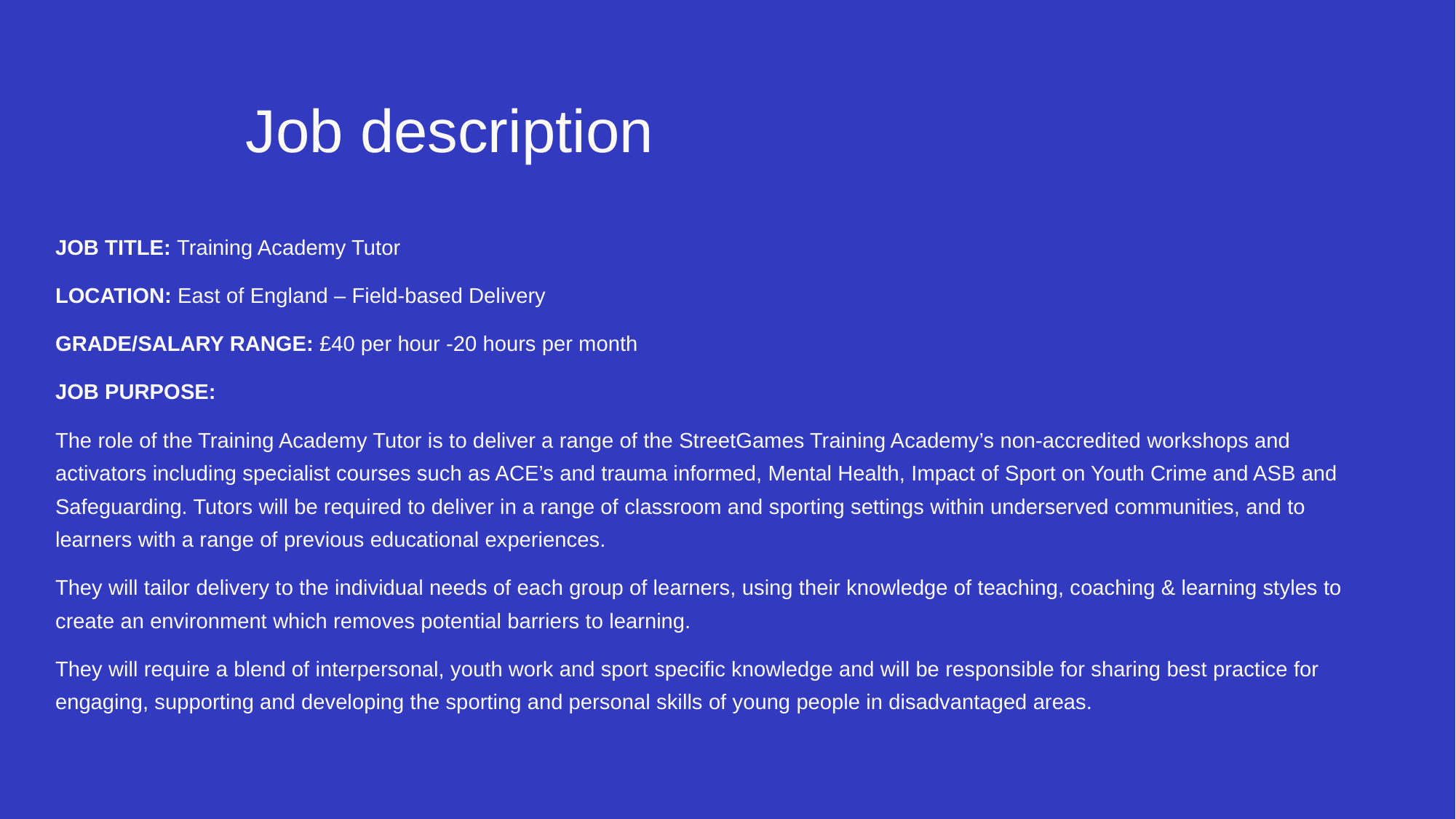

# Job description
JOB TITLE: Training Academy Tutor
LOCATION: East of England – Field-based Delivery
GRADE/SALARY RANGE: £40 per hour -20 hours per month
JOB PURPOSE:
The role of the Training Academy Tutor is to deliver a range of the StreetGames Training Academy’s non-accredited workshops and activators including specialist courses such as ACE’s and trauma informed, Mental Health, Impact of Sport on Youth Crime and ASB and Safeguarding. Tutors will be required to deliver in a range of classroom and sporting settings within underserved communities, and to learners with a range of previous educational experiences.
They will tailor delivery to the individual needs of each group of learners, using their knowledge of teaching, coaching & learning styles to create an environment which removes potential barriers to learning.
They will require a blend of interpersonal, youth work and sport specific knowledge and will be responsible for sharing best practice for engaging, supporting and developing the sporting and personal skills of young people in disadvantaged areas.